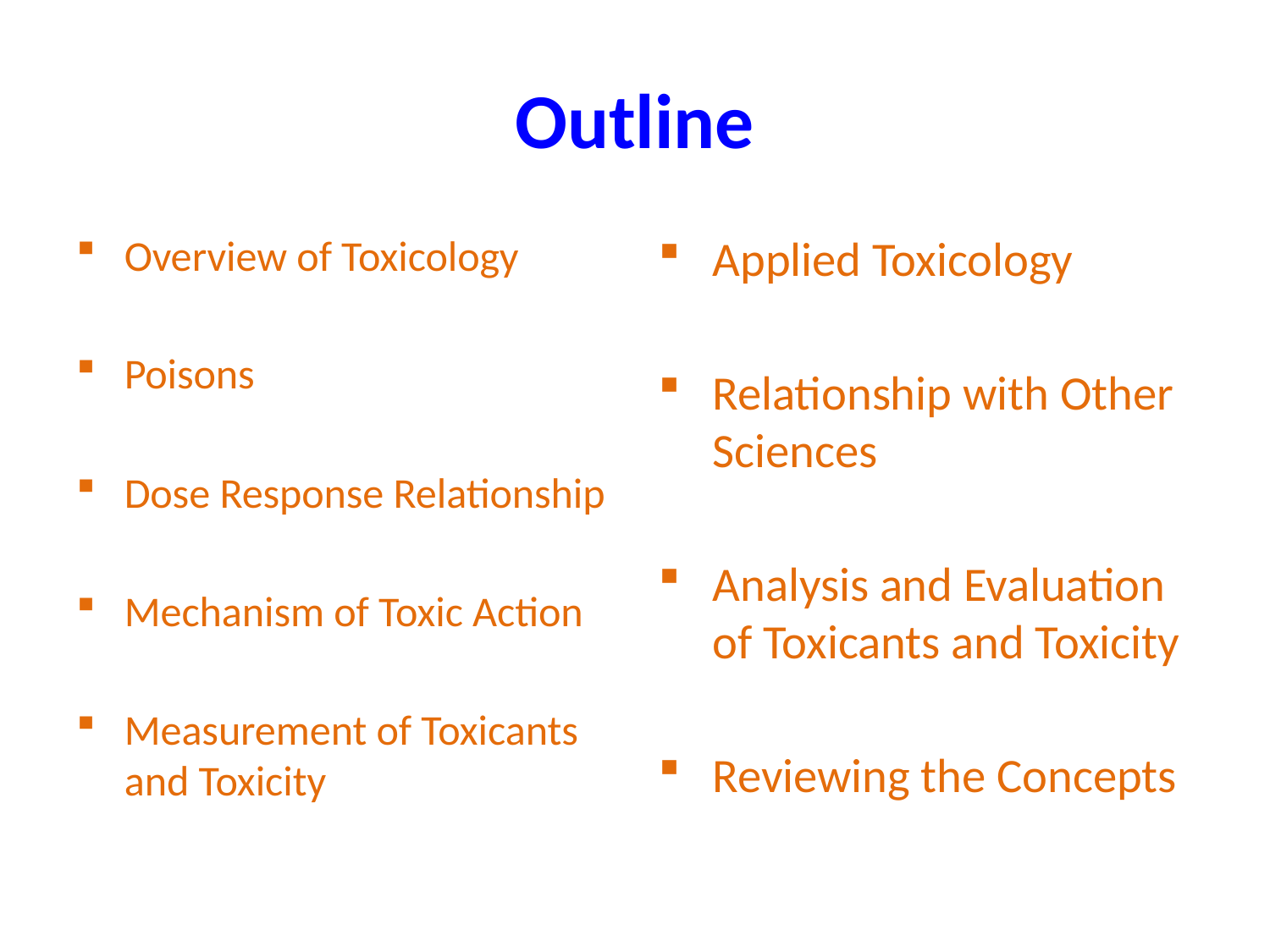

# Outline
Overview of Toxicology

Poisons

Dose Response Relationship

Mechanism of Toxic Action

Measurement of Toxicants and Toxicity

Applied Toxicology

Relationship with Other Sciences

Analysis and Evaluation of Toxicants and Toxicity

Reviewing the Concepts